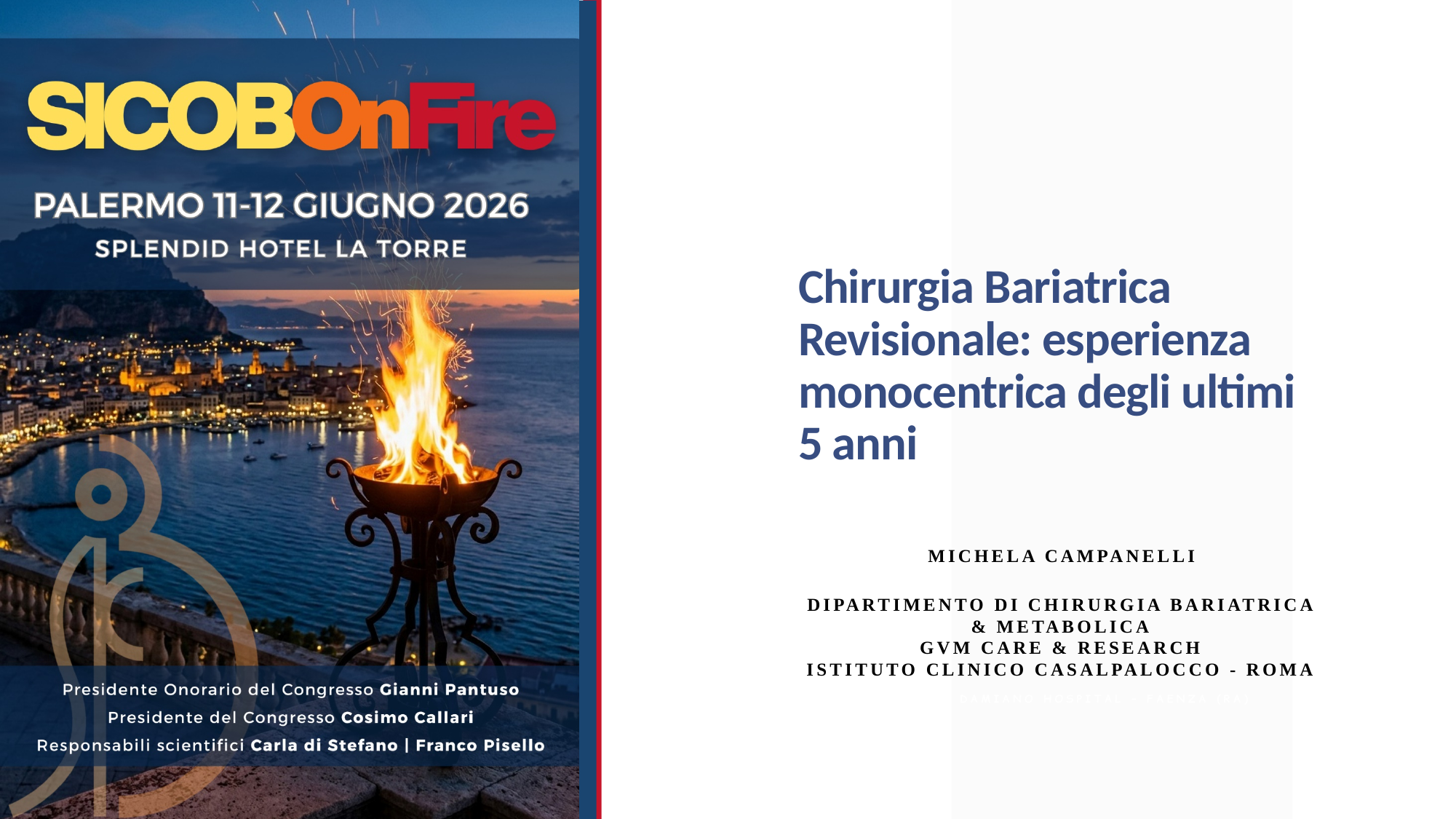

# Chirurgia Bariatrica Revisionale: esperienza monocentrica degli ultimi 5 anni
Michela Campanelli
Dipartimento di Chirurgia Bariatrica & Metabolica
GVM Care & Research
Istituto Clinico CasalPalocco - Roma
San Pier Damiano Hospital – Faenza (Ra)